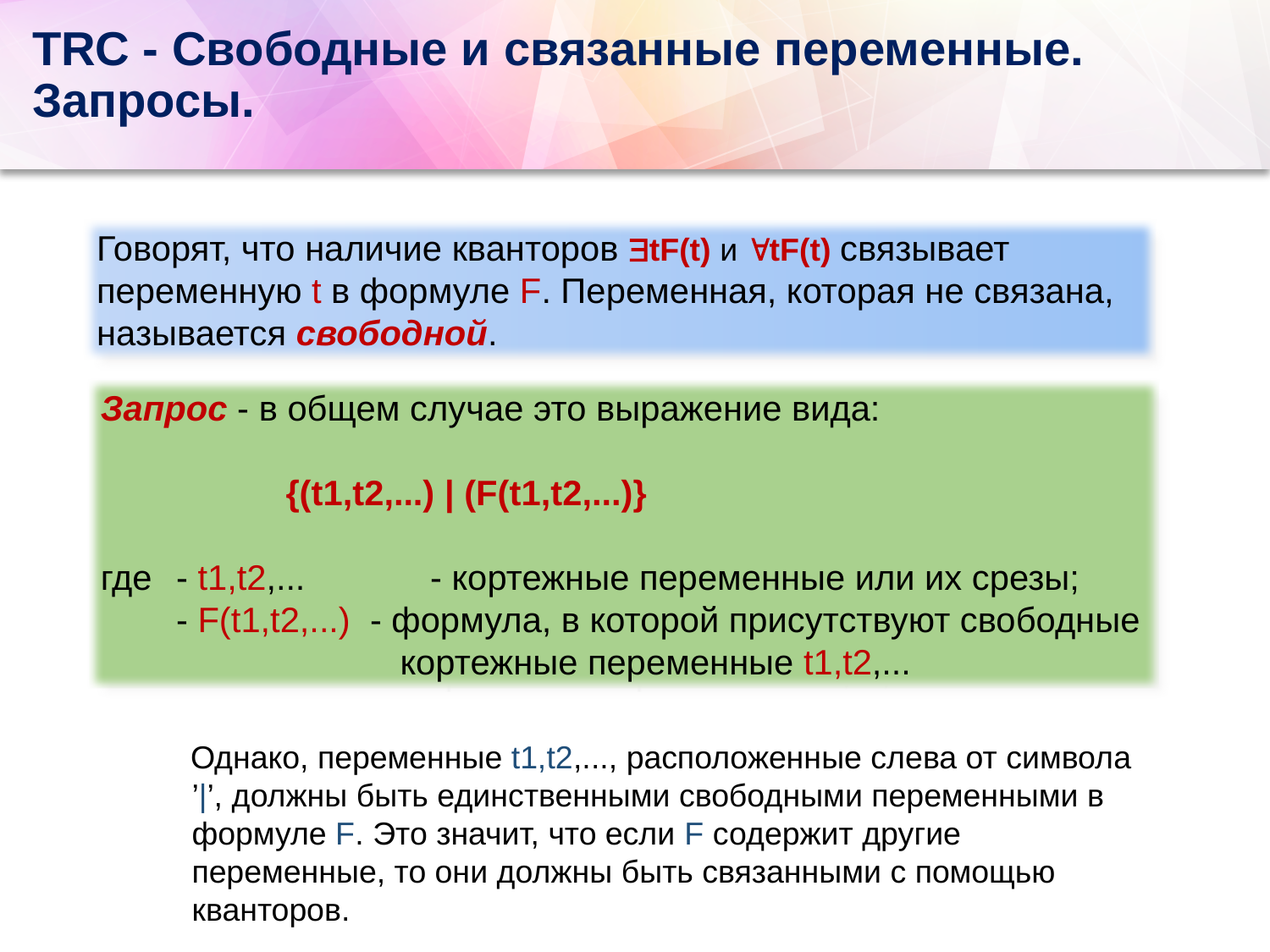

# TRC - Свободные и связанные переменные. Запросы.
Говорят, что наличие кванторов ∃tF(t) и ∀tF(t) связывает переменную t в формуле F. Переменная, которая не связана, называется свободной.
Запрос - в общем случае это выражение вида:
                   {(t1,t2,...) | (F(t1,t2,...)}

где	- t1,t2,...  	- кортежные переменные или их срезы;
   	- F(t1,t2,...)  - формула, в которой присутствуют свободные
                       кортежные переменные t1,t2,...
           Однако, переменные t1,t2,..., расположенные слева от символа ’|’, должны быть единственными свободными переменными в формуле F. Это значит, что если F содержит другие переменные, то они должны быть связанными с помощью кванторов.